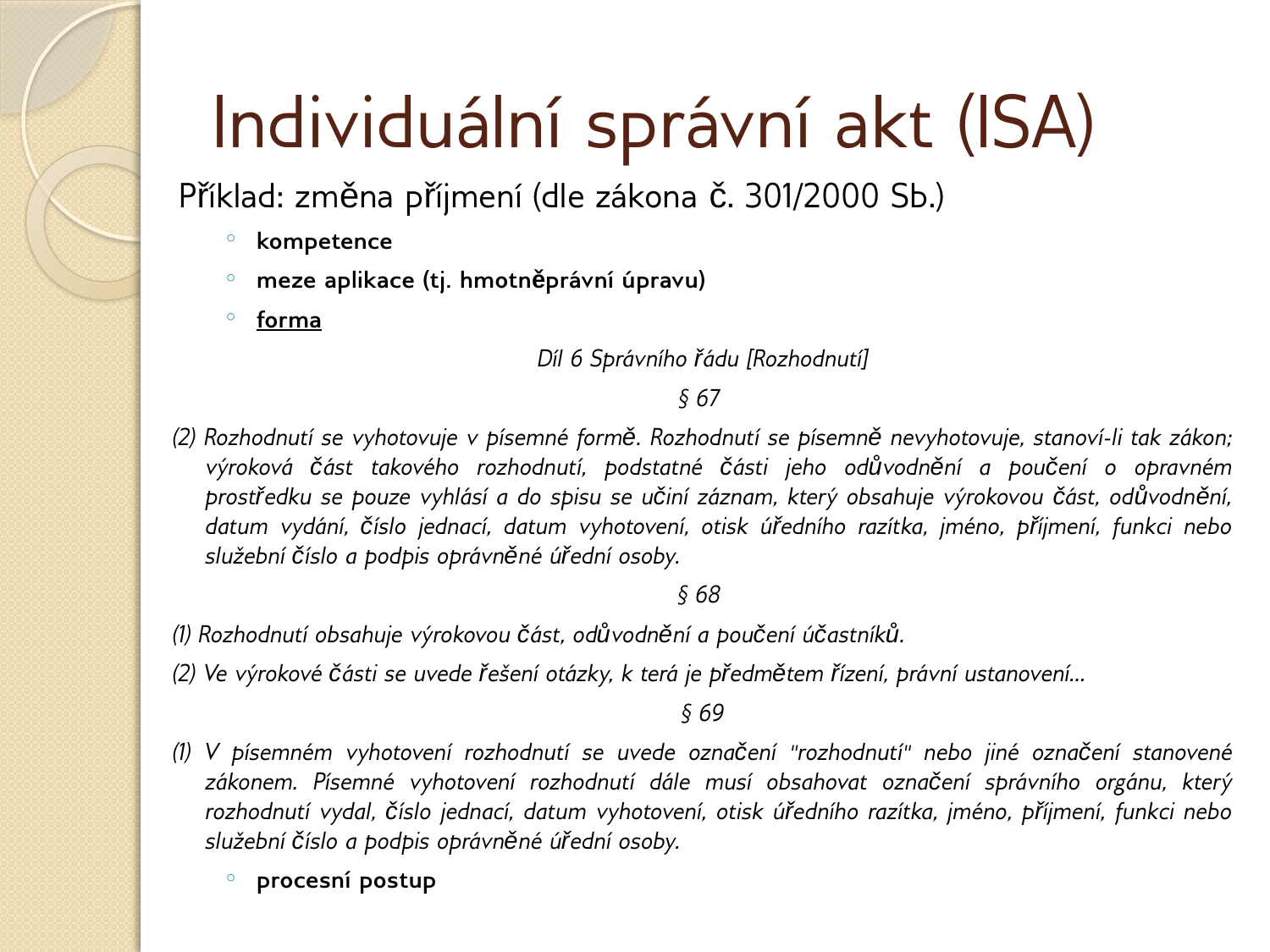

# Individuální správní akt (ISA)
Příklad: změna příjmení (dle zákona č. 301/2000 Sb.)
kompetence
meze aplikace (tj. hmotněprávní úpravu)
forma
Díl 6 Správního řádu [Rozhodnutí]
§ 67
(2) Rozhodnutí se vyhotovuje v písemné formě. Rozhodnutí se písemně nevyhotovuje, stanoví-li tak zákon; výroková část takového rozhodnutí, podstatné části jeho odůvodnění a poučení o opravném prostředku se pouze vyhlásí a do spisu se učiní záznam, který obsahuje výrokovou část, odůvodnění, datum vydání, číslo jednací, datum vyhotovení, otisk úředního razítka, jméno, příjmení, funkci nebo služební číslo a podpis oprávněné úřední osoby.
§ 68
(1) Rozhodnutí obsahuje výrokovou část, odůvodnění a poučení účastníků.
(2) Ve výrokové části se uvede řešení otázky, k terá je předmětem řízení, právní ustanovení…
§ 69
(1) V písemném vyhotovení rozhodnutí se uvede označení "rozhodnutí" nebo jiné označení stanovené zákonem. Písemné vyhotovení rozhodnutí dále musí obsahovat označení správního orgánu, který rozhodnutí vydal, číslo jednací, datum vyhotovení, otisk úředního razítka, jméno, příjmení, funkci nebo služební číslo a podpis oprávněné úřední osoby.
procesní postup